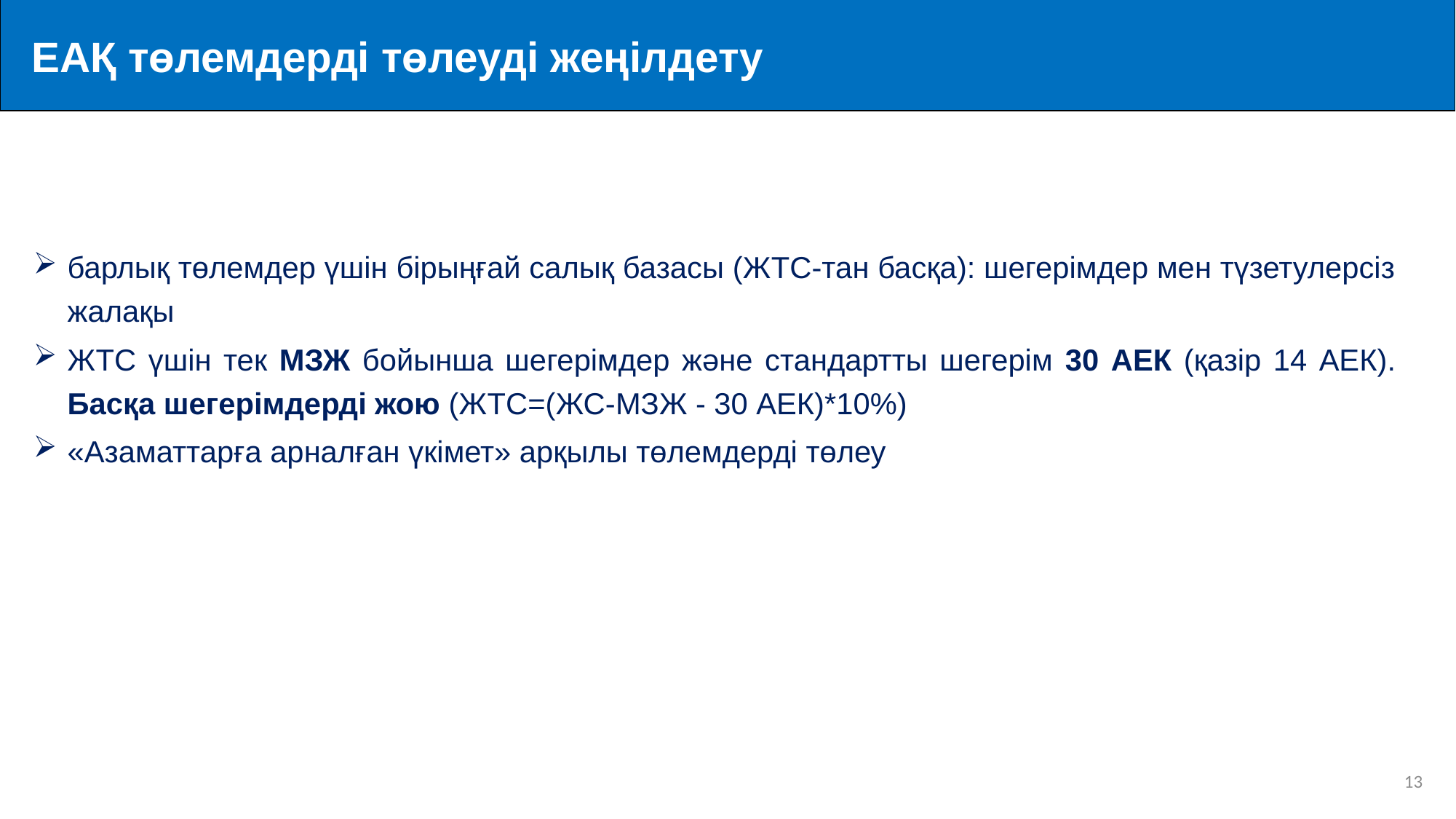

ЕАҚ төлемдерді төлеуді жеңілдету
барлық төлемдер үшін бірыңғай салық базасы (ЖТС-тан басқа): шегерімдер мен түзетулерсіз жалақы
ЖТС үшін тек МЗЖ бойынша шегерімдер және стандартты шегерім 30 АЕК (қазір 14 АЕК). Басқа шегерімдерді жою (ЖТС=(ЖС-МЗЖ - 30 АЕК)*10%)
«Азаматтарға арналған үкімет» арқылы төлемдерді төлеу
13